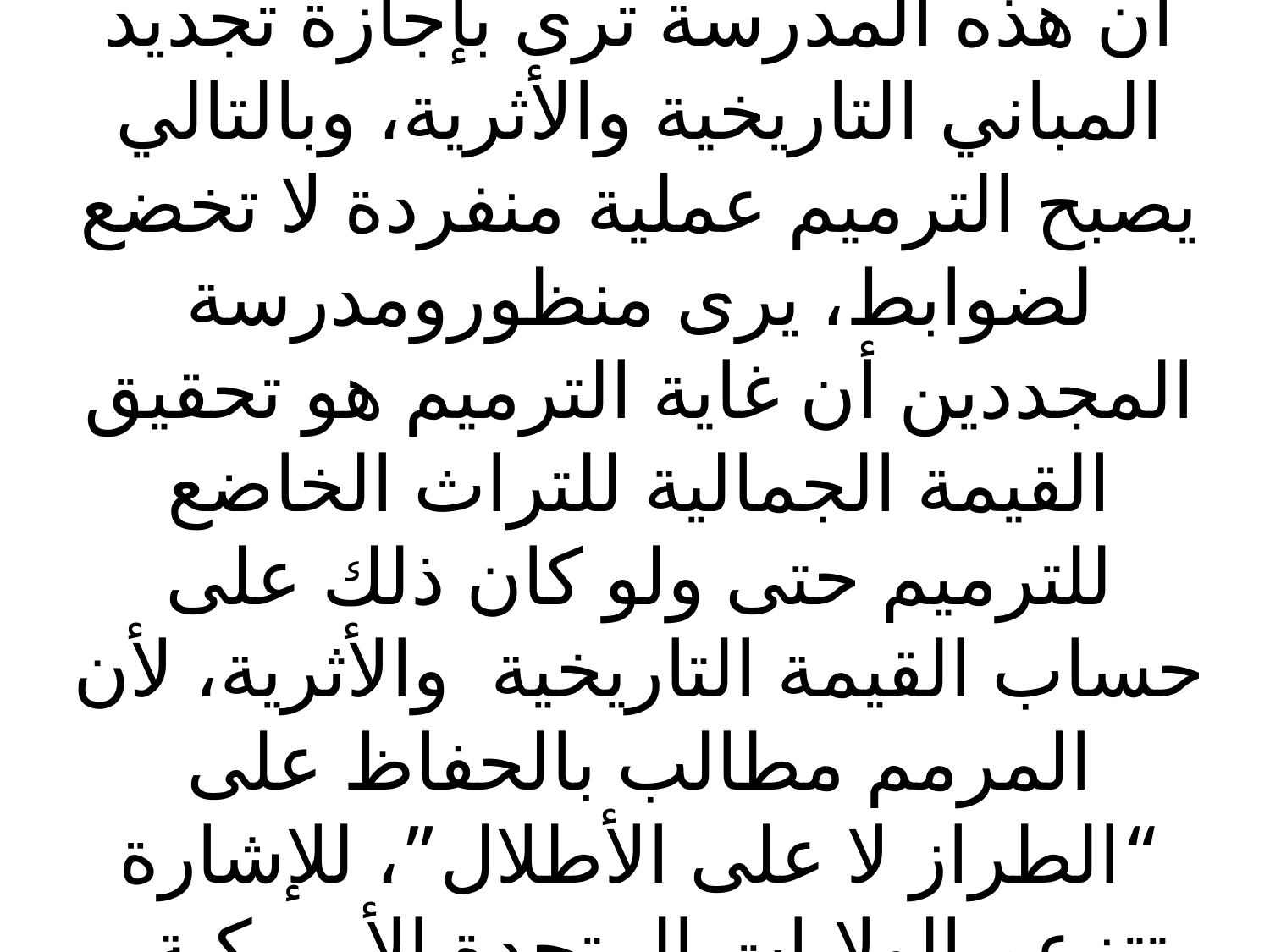

# أن هذه المدرسة ترى بإجازة تجديد المباني التاريخية والأثرية، وبالتالي يصبح الترميم عملية منفردة لا تخضع لضوابط، يرى منظورومدرسة المجددين أن غاية الترميم هو تحقيق القيمة الجمالية للتراث الخاضع للترميم حتى ولو كان ذلك على حساب القيمة التاريخية  والأثرية، لأن المرمم مطالب بالحفاظ على “الطراز لا على الأطلال”، للإشارة تتزعم الولايات المتحدة الأمريكية .